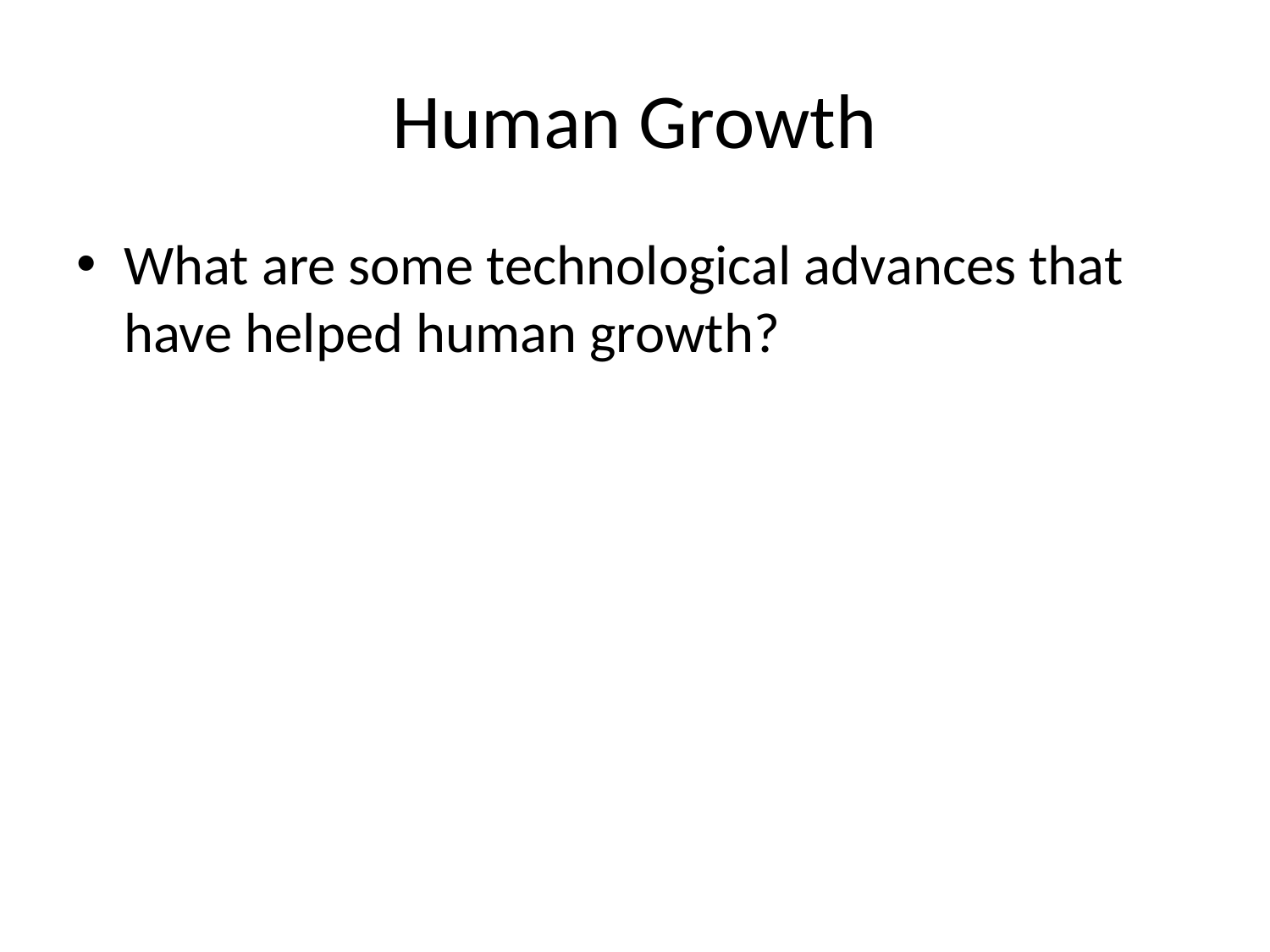

# Human Growth
What are some technological advances that have helped human growth?